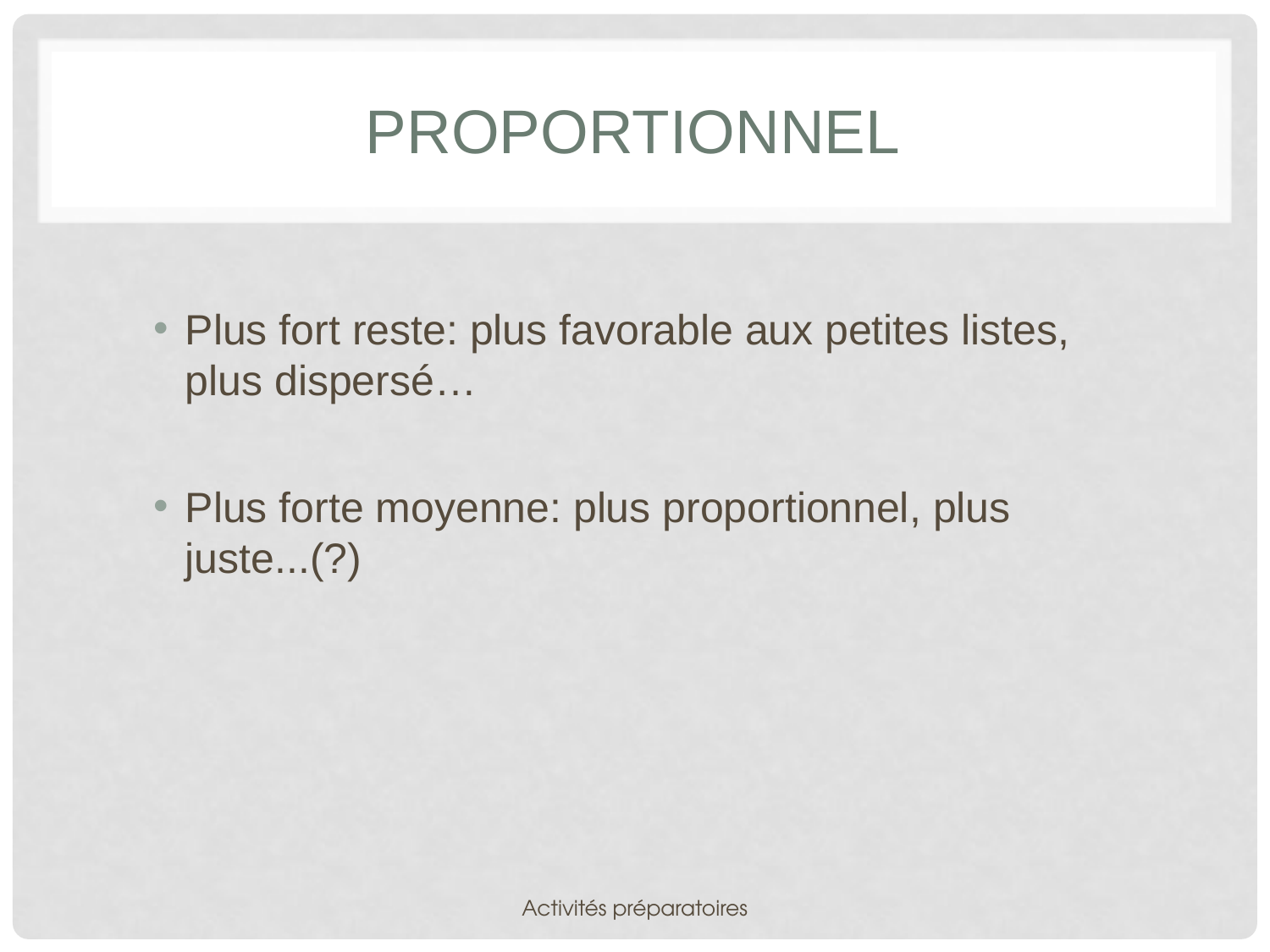

# Proportionnel
Plus fort reste: plus favorable aux petites listes, plus dispersé…

Plus forte moyenne: plus proportionnel, plus juste...(?)
Activités préparatoires